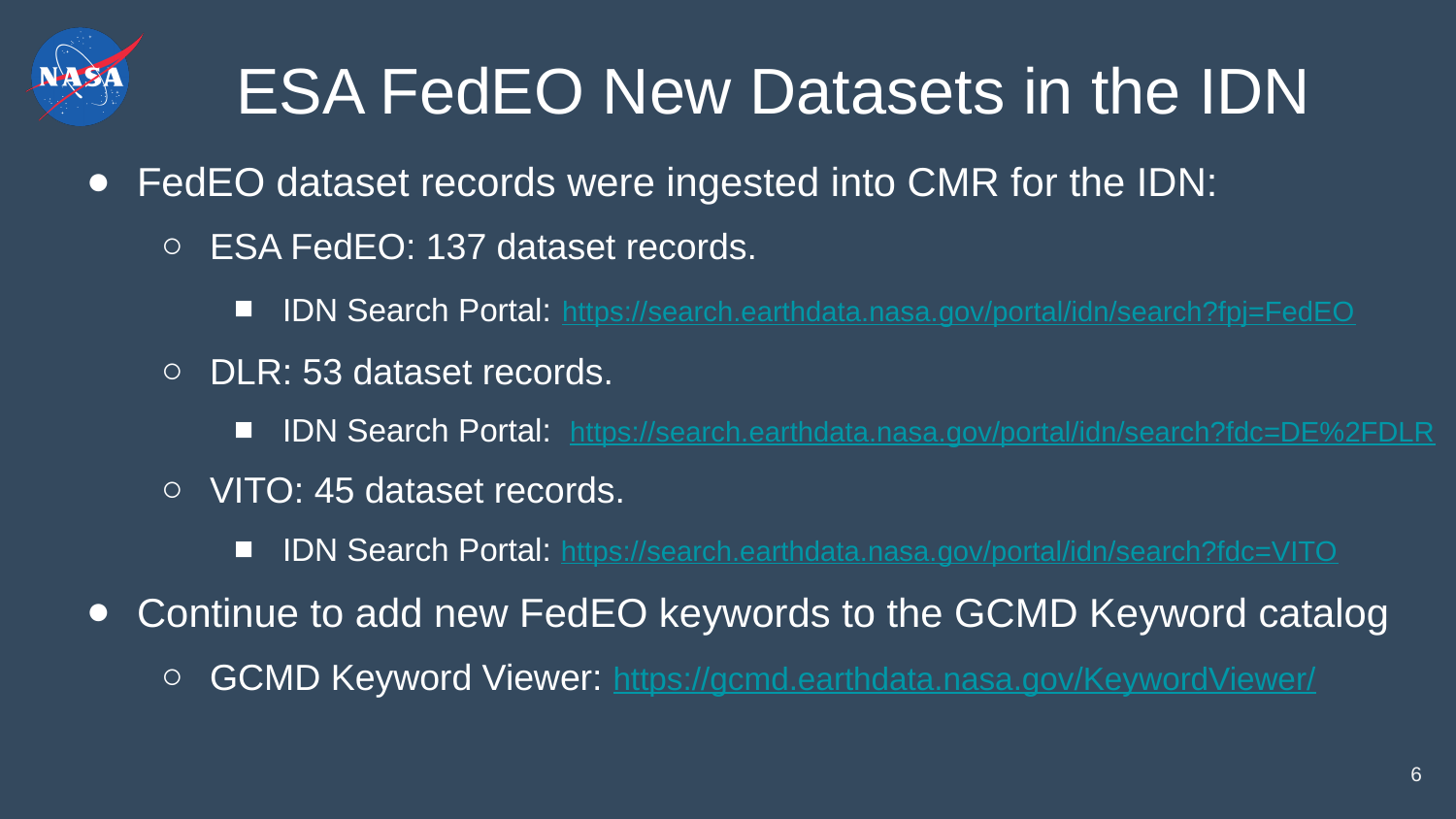

# ESA FedEO New Datasets in the IDN
FedEO dataset records were ingested into CMR for the IDN:
ESA FedEO: 137 dataset records.
IDN Search Portal: https://search.earthdata.nasa.gov/portal/idn/search?fpj=FedEO
DLR: 53 dataset records.
IDN Search Portal:  https://search.earthdata.nasa.gov/portal/idn/search?fdc=DE%2FDLR
VITO: 45 dataset records.
IDN Search Portal: https://search.earthdata.nasa.gov/portal/idn/search?fdc=VITO
Continue to add new FedEO keywords to the GCMD Keyword catalog
GCMD Keyword Viewer: https://gcmd.earthdata.nasa.gov/KeywordViewer/

6